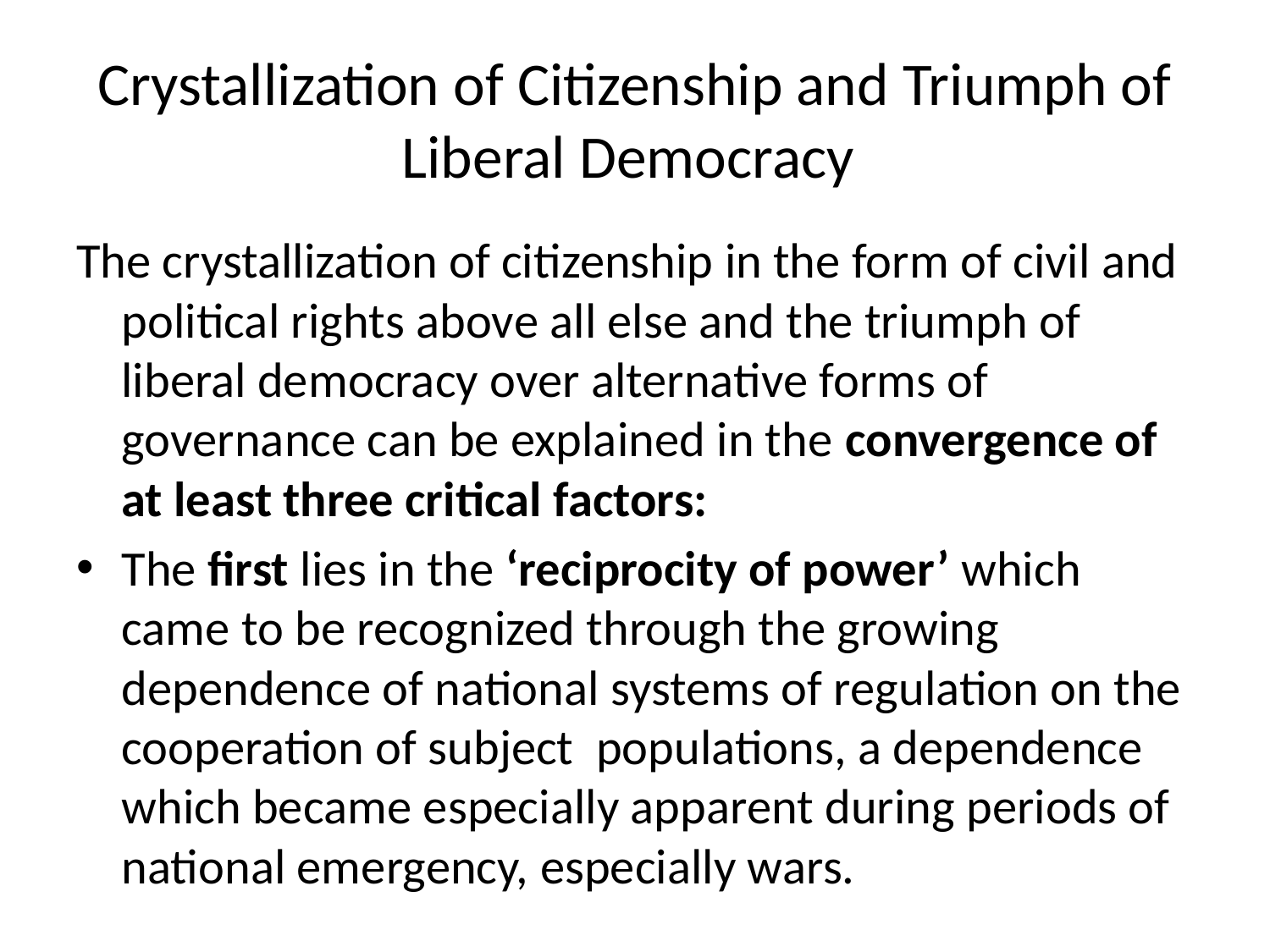

# Crystallization of Citizenship and Triumph of Liberal Democracy
The crystallization of citizenship in the form of civil and political rights above all else and the triumph of liberal democracy over alternative forms of governance can be explained in the convergence of at least three critical factors:
The first lies in the ‘reciprocity of power’ which came to be recognized through the growing dependence of national systems of regulation on the cooperation of subject  populations, a dependence which became especially apparent during periods of national emergency, especially wars.